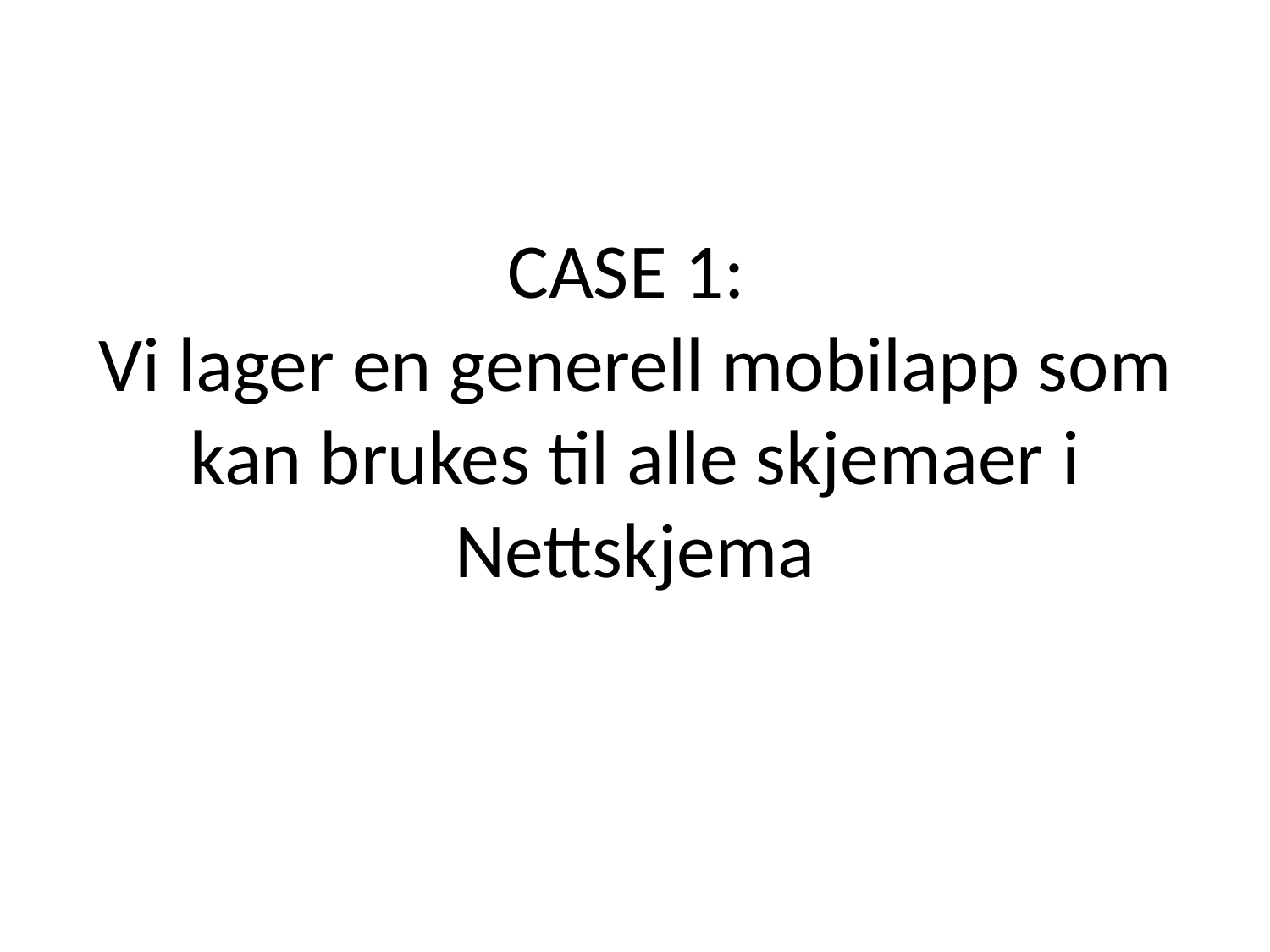

# CASE 1: Vi lager en generell mobilapp som kan brukes til alle skjemaer i Nettskjema